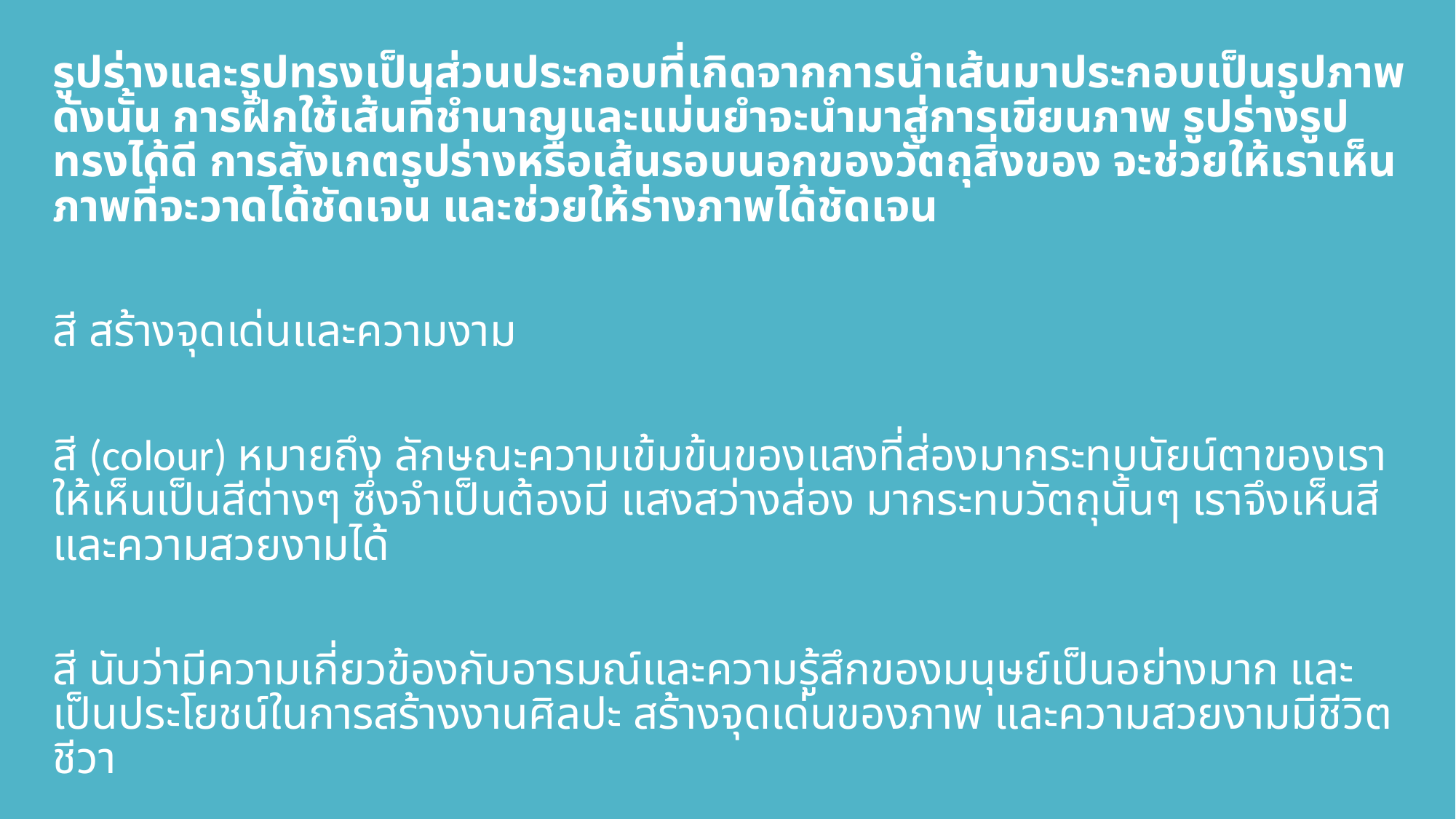

รูปร่างและรูปทรงเป็นส่วนประกอบที่เกิดจากการนำเส้นมาประกอบเป็นรูปภาพ ดังนั้น การฝึกใช้เส้นที่ชำนาญและแม่นยำจะนำมาสู่การเขียนภาพ รูปร่างรูปทรงได้ดี การสังเกตรูปร่างหรือเส้นรอบนอกของวัตถุสิ่งของ จะช่วยให้เราเห็นภาพที่จะวาดได้ชัดเจน และช่วยให้ร่างภาพได้ชัดเจน

สี สร้างจุดเด่นและความงาม

สี (colour) หมายถึง ลักษณะความเข้มข้นของแสงที่ส่องมากระทบนัยน์ตาของเราให้เห็นเป็นสีต่างๆ ซึ่งจำเป็นต้องมี แสงสว่างส่อง มากระทบวัตถุนั้นๆ เราจึงเห็นสีและความสวยงามได้

สี นับว่ามีความเกี่ยวข้องกับอารมณ์และความรู้สึกของมนุษย์เป็นอย่างมาก และเป็นประโยชน์ในการสร้างงานศิลปะ สร้างจุดเด่นของภาพ และความสวยงามมีชีวิตชีวา